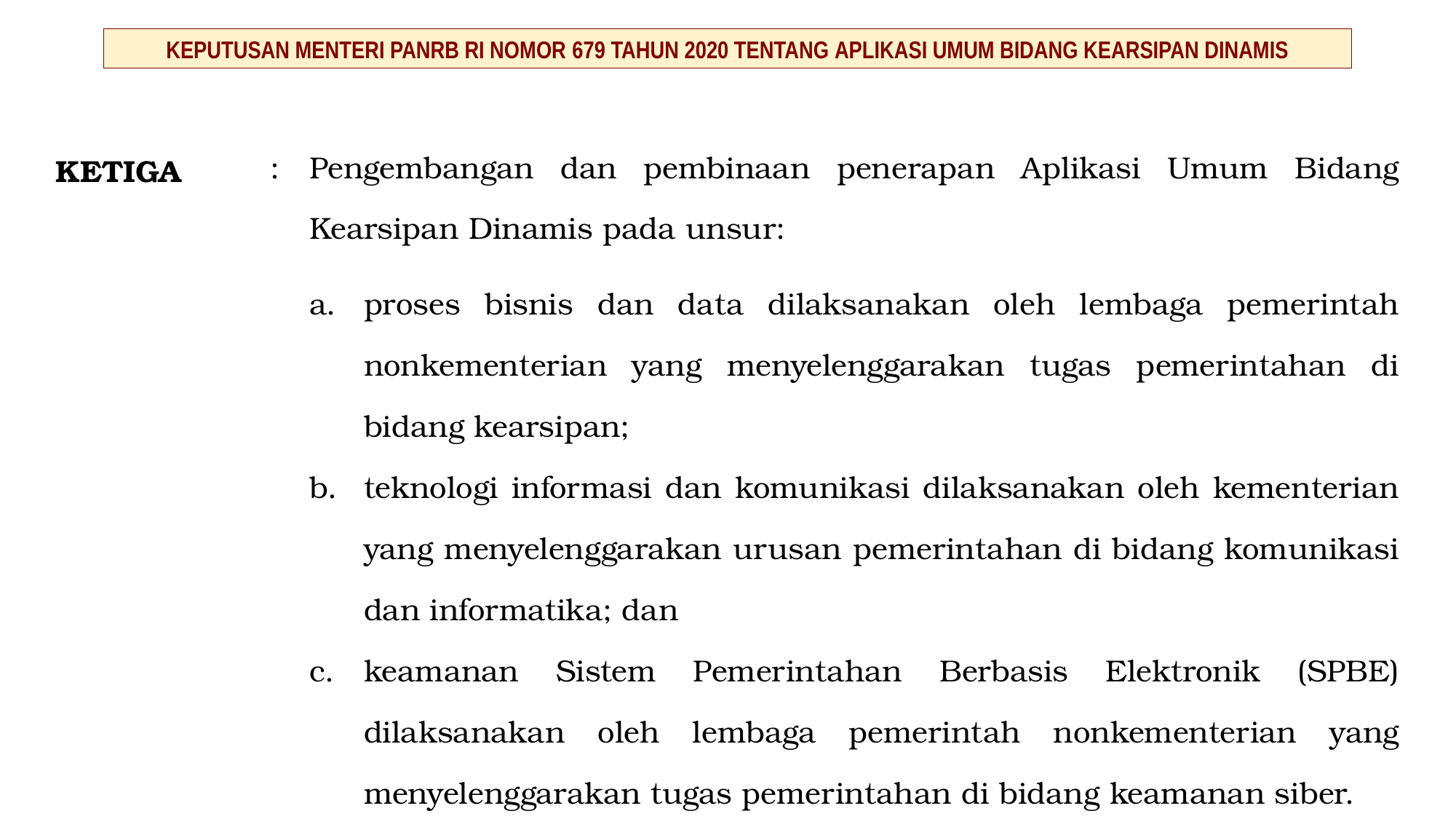

KEPUTUSAN MENTERI PANRB RI NOMOR 679 TAHUN 2020 TENTANG APLIKASI UMUM BIDANG KEARSIPAN DINAMIS
| KETIGA | : | Pengembangan dan pembinaan penerapan Aplikasi Umum Bidang Kearsipan Dinamis pada unsur: |
| --- | --- | --- |
|  |  | proses bisnis dan data dilaksanakan oleh lembaga pemerintah nonkementerian yang menyelenggarakan tugas pemerintahan di bidang kearsipan; teknologi informasi dan komunikasi dilaksanakan oleh kementerian yang menyelenggarakan urusan pemerintahan di bidang komunikasi dan informatika; dan keamanan Sistem Pemerintahan Berbasis Elektronik (SPBE) dilaksanakan oleh lembaga pemerintah nonkementerian yang menyelenggarakan tugas pemerintahan di bidang keamanan siber. |